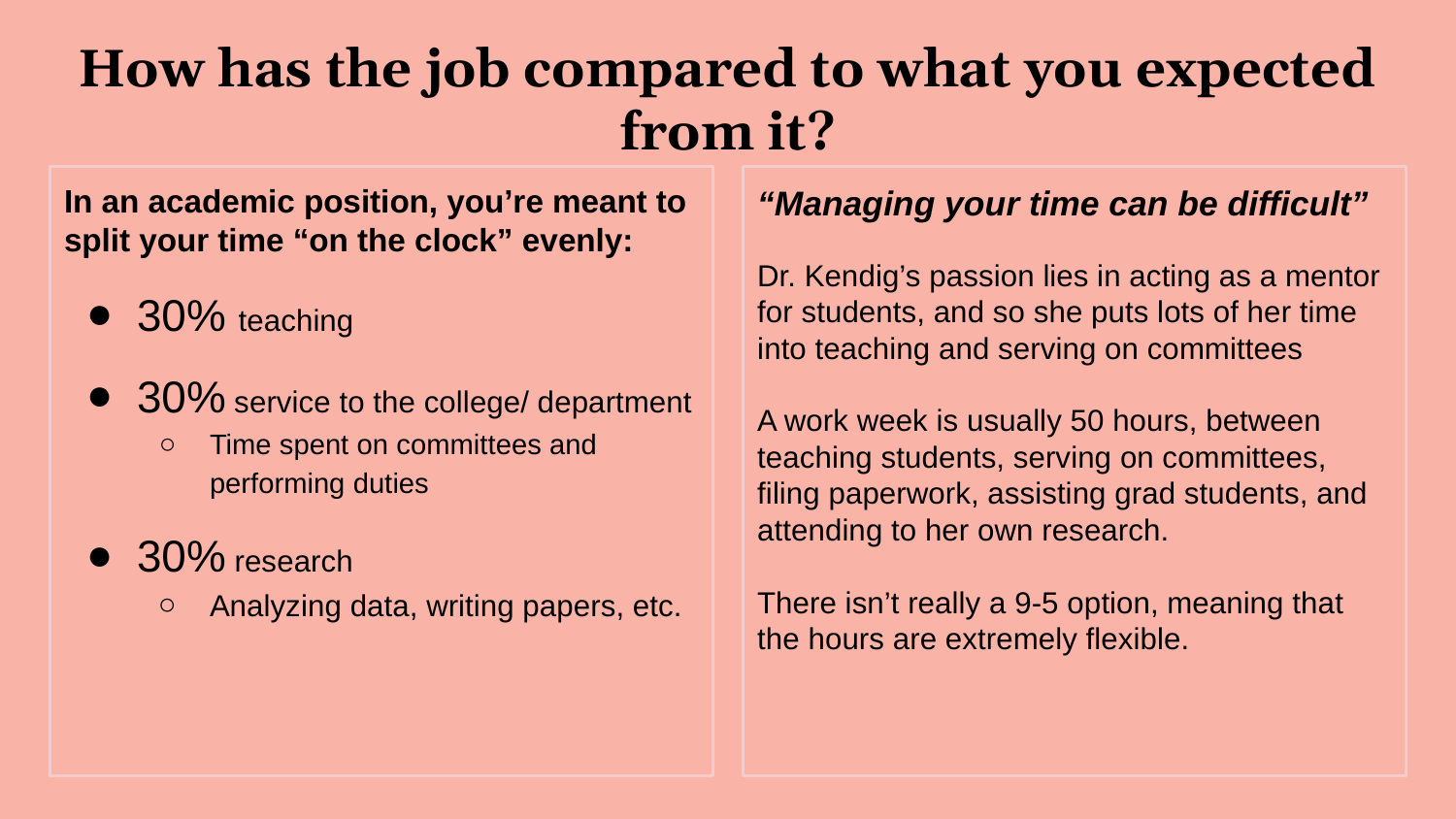

# How has the job compared to what you expected from it?
In an academic position, you’re meant to split your time “on the clock” evenly:
30% teaching
30% service to the college/ department
Time spent on committees and performing duties
30% research
Analyzing data, writing papers, etc.

“Managing your time can be difficult”

Dr. Kendig’s passion lies in acting as a mentor for students, and so she puts lots of her time into teaching and serving on committees

A work week is usually 50 hours, between teaching students, serving on committees, filing paperwork, assisting grad students, and attending to her own research.

There isn’t really a 9-5 option, meaning that the hours are extremely flexible.